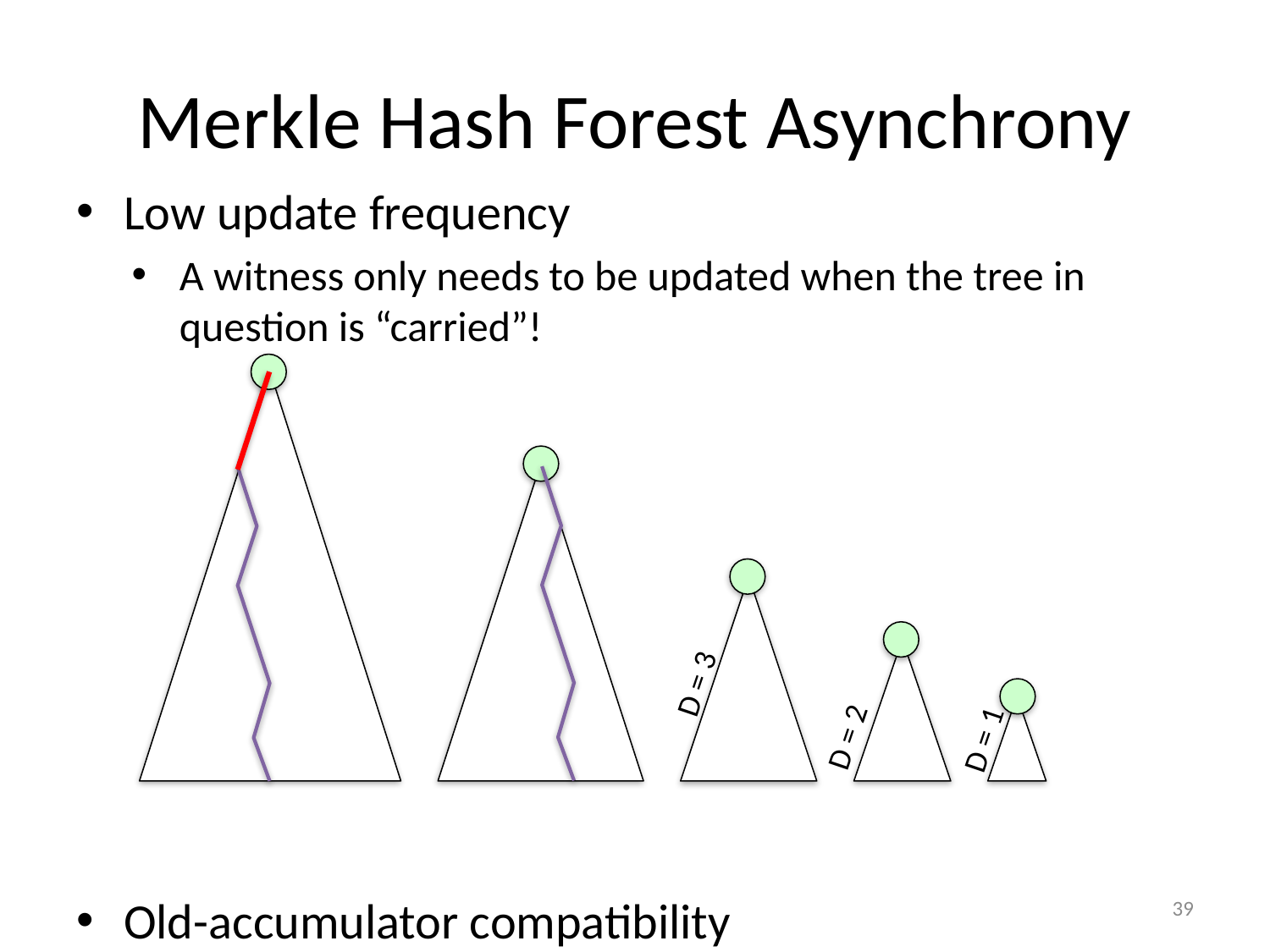

# Merkle Hash Forest Asynchrony
Low update frequency
A witness only needs to be updated when the tree in question is “carried”!

Old-accumulator compatibility
A witness is append-only; it contains all prior states

D = 3

D = 2

D = 1
39